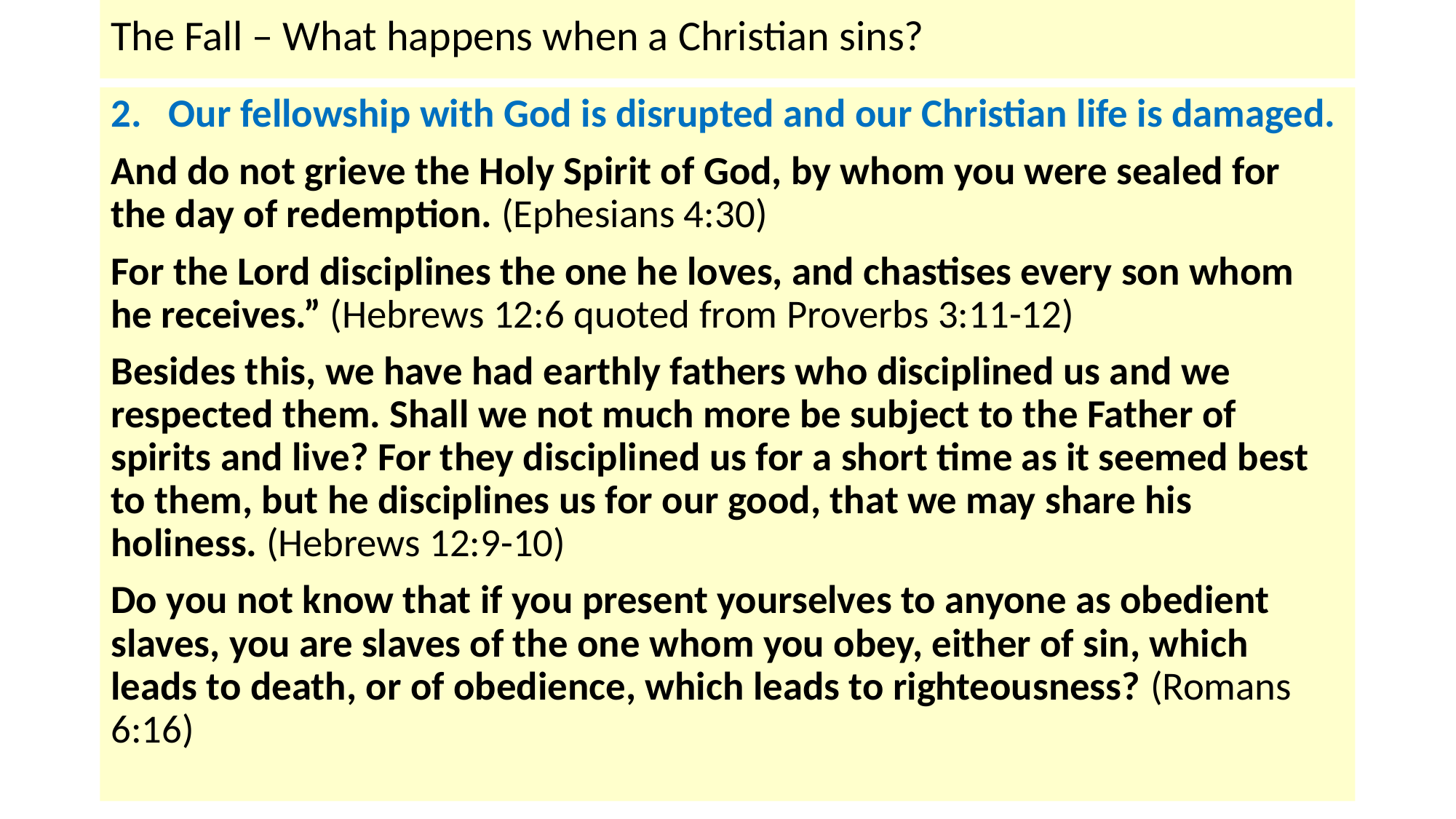

# The Fall – What happens when a Christian sins?
Our fellowship with God is disrupted and our Christian life is damaged.
And do not grieve the Holy Spirit of God, by whom you were sealed for the day of redemption. (Ephesians 4:30)
For the Lord disciplines the one he loves, and chastises every son whom he receives.” (Hebrews 12:6 quoted from Proverbs 3:11-12)
Besides this, we have had earthly fathers who disciplined us and we respected them. Shall we not much more be subject to the Father of spirits and live? For they disciplined us for a short time as it seemed best to them, but he disciplines us for our good, that we may share his holiness. (Hebrews 12:9-10)
Do you not know that if you present yourselves to anyone as obedient slaves, you are slaves of the one whom you obey, either of sin, which leads to death, or of obedience, which leads to righteousness? (Romans 6:16)